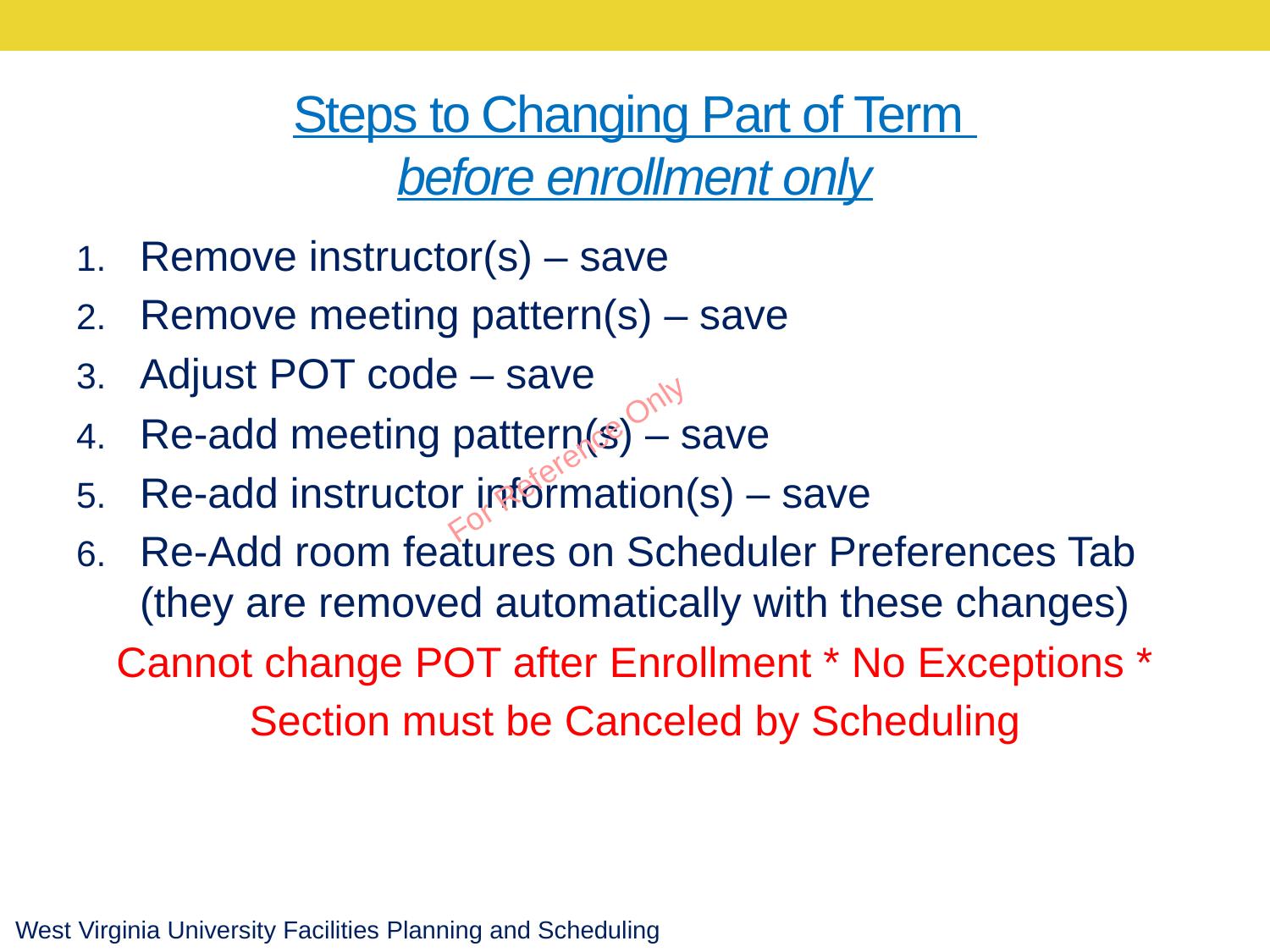

# Steps to Changing Part of Term before enrollment only
Remove instructor(s) – save
Remove meeting pattern(s) – save
Adjust POT code – save
Re-add meeting pattern(s) – save
Re-add instructor information(s) – save
Re-Add room features on Scheduler Preferences Tab (they are removed automatically with these changes)
Cannot change POT after Enrollment * No Exceptions *
Section must be Canceled by Scheduling
For Reference Only
West Virginia University Facilities Planning and Scheduling